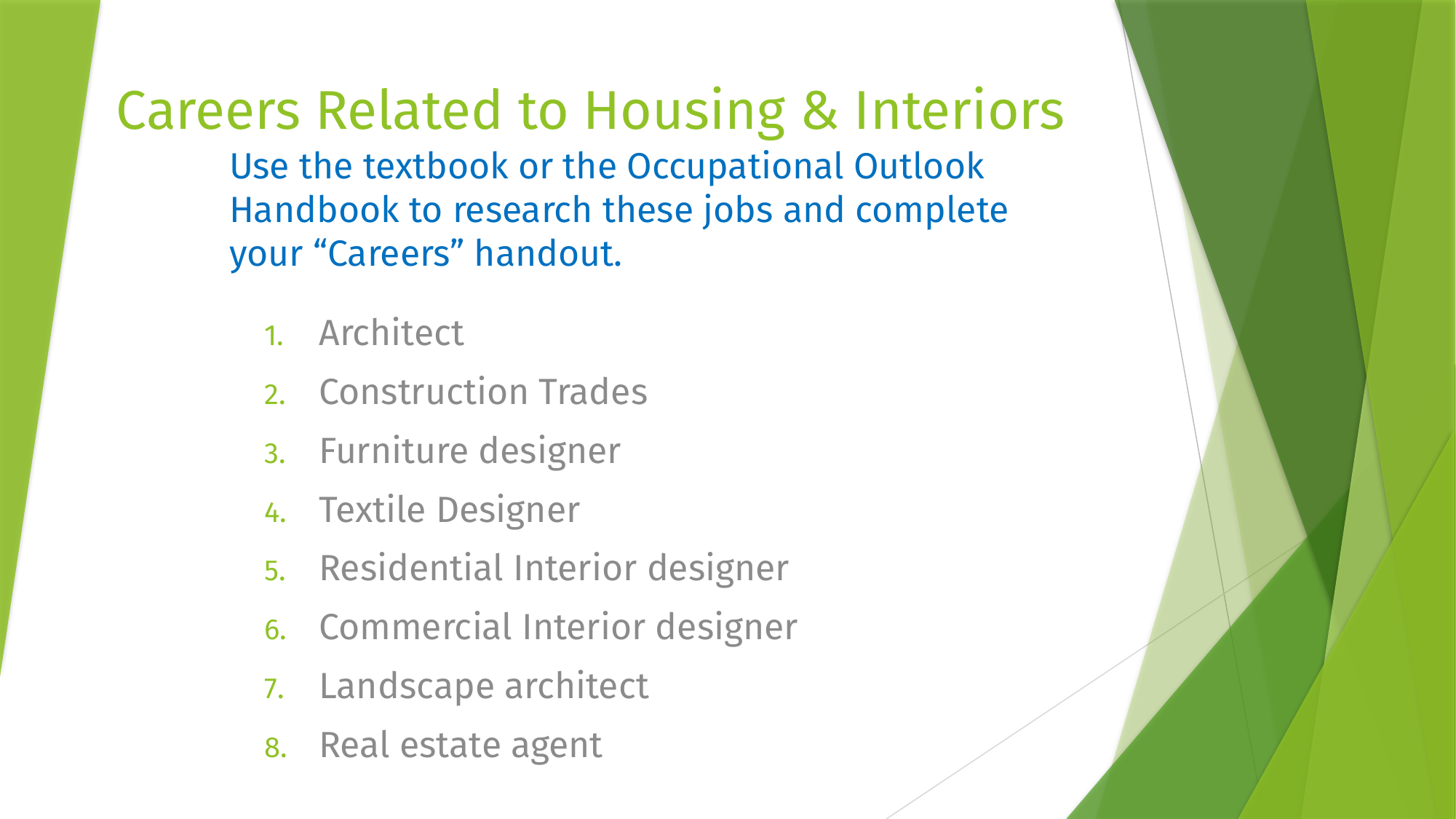

# Careers Related to Housing & Interiors
Use the textbook or the Occupational Outlook Handbook to research these jobs and complete your “Careers” handout.
Architect
Construction Trades
Furniture designer
Textile Designer
Residential Interior designer
Commercial Interior designer
Landscape architect
Real estate agent